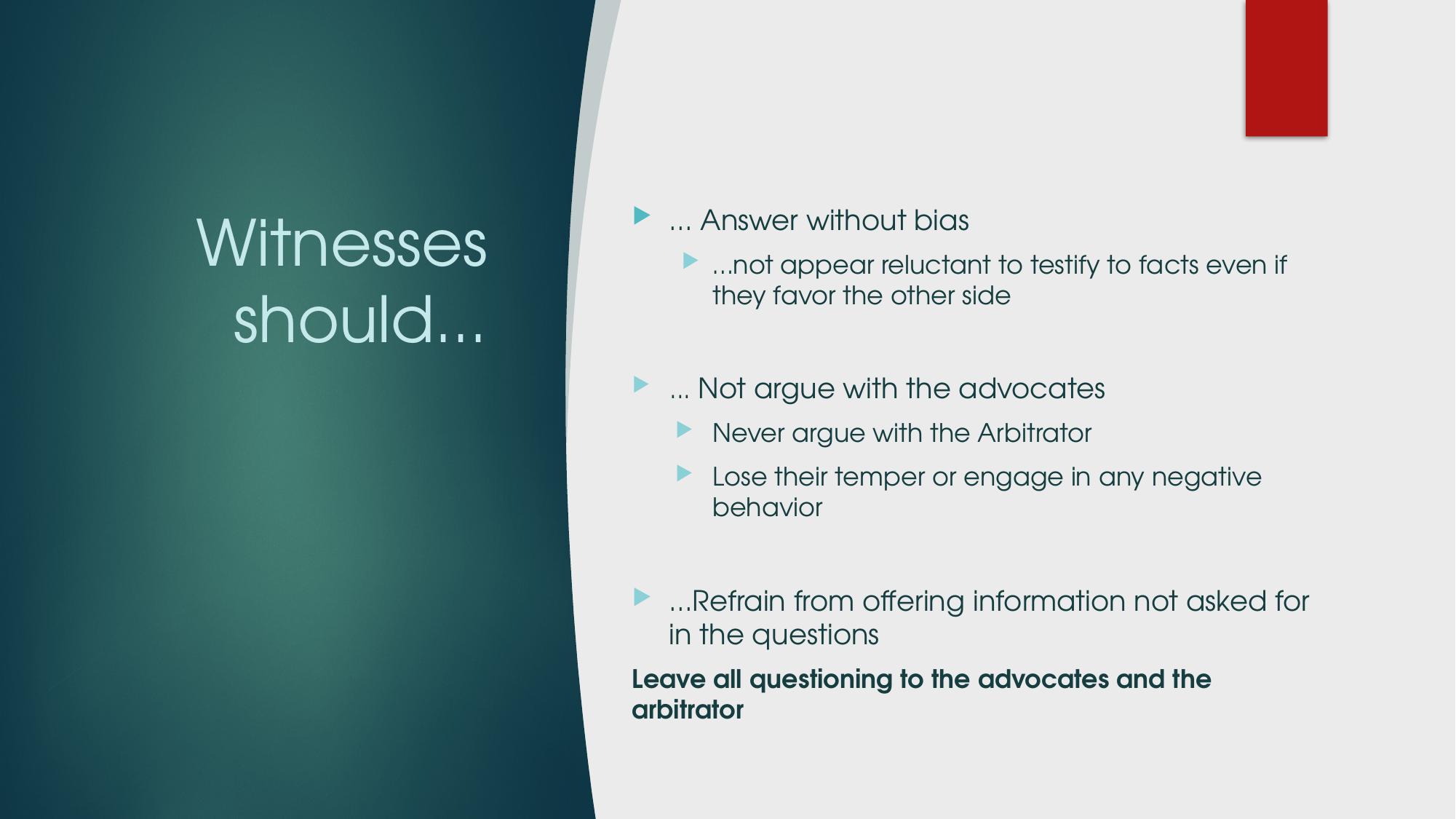

# Witnesses should...
... Answer without bias
…not appear reluctant to testify to facts even if they favor the other side

... Not argue with the advocates
Never argue with the Arbitrator
Lose their temper or engage in any negative behavior

...Refrain from offering information not asked for in the questions
Leave all questioning to the advocates and the arbitrator